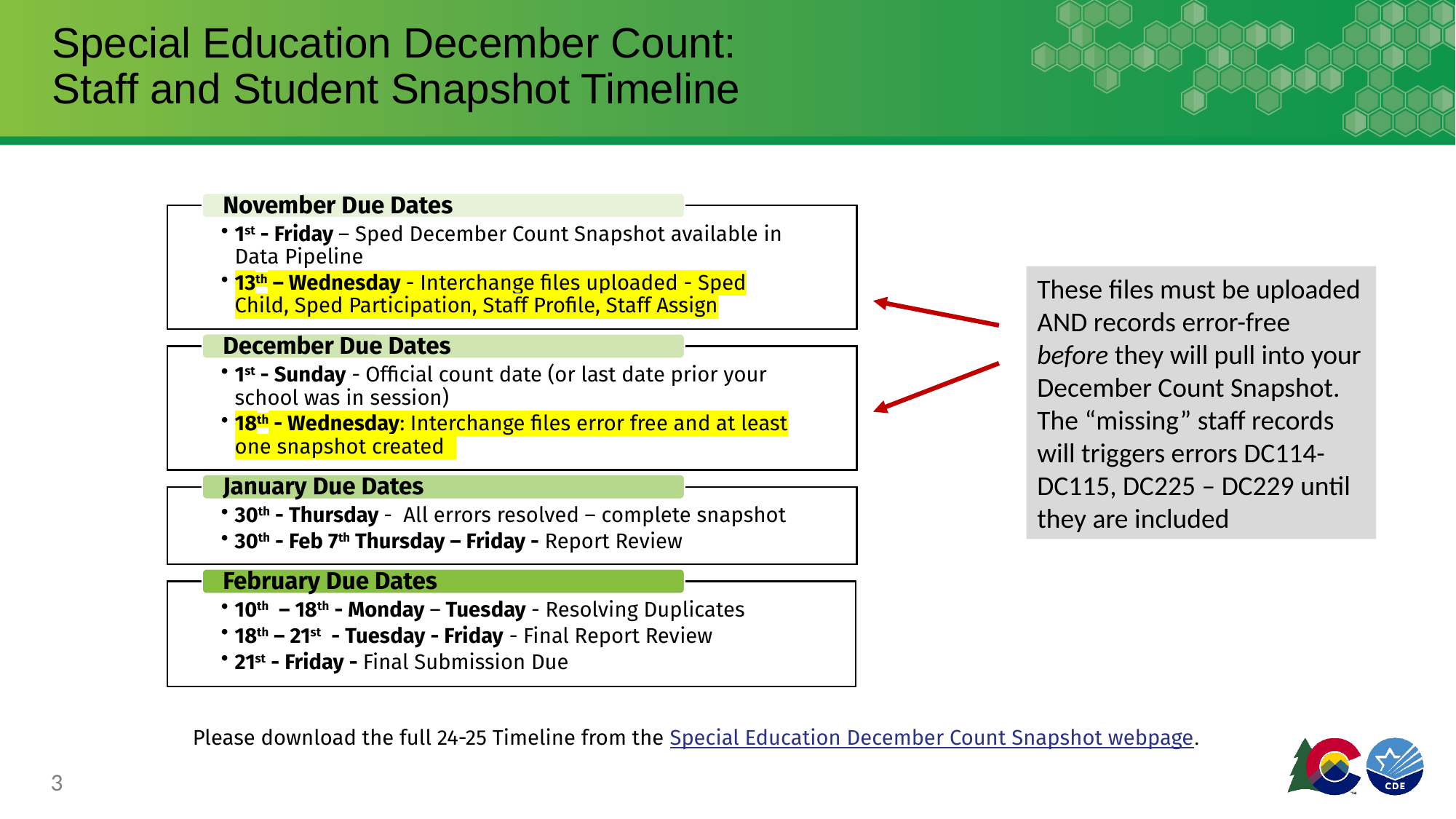

# Special Education December Count: Staff and Student Snapshot Timeline
1st - Friday – Sped December Count Snapshot available in Data Pipeline
13th – Wednesday - Interchange files uploaded - Sped Child, Sped Participation, Staff Profile, Staff Assign
November Due Dates
1st - Sunday - Official count date (or last date prior your school was in session)
18th - Wednesday: Interchange files error free and at least one snapshot created
December Due Dates
30th - Thursday -  All errors resolved – complete snapshot
30th - Feb 7th Thursday – Friday - Report Review
January Due Dates
10th  – 18th - Monday – Tuesday - Resolving Duplicates
18th – 21st  - Tuesday - Friday - Final Report Review
21st - Friday - Final Submission Due
February Due Dates
These files must be uploaded AND records error-free before they will pull into your December Count Snapshot.
The “missing” staff records will triggers errors DC114-DC115, DC225 – DC229 until they are included
Please download the full 24-25 Timeline from the Special Education December Count Snapshot webpage.
3